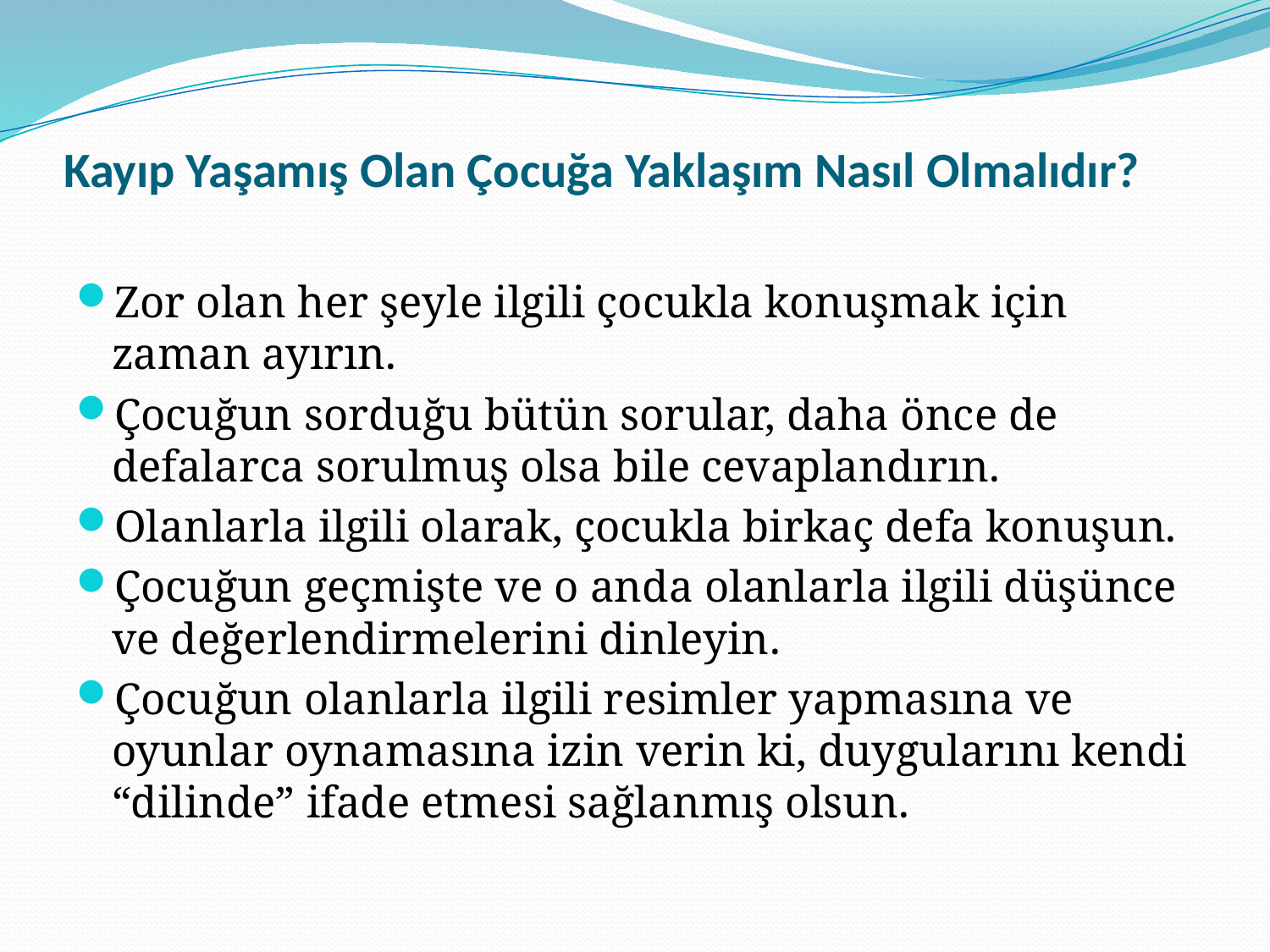

# Kayıp Yaşamış Olan Çocuğa Yaklaşım Nasıl Olmalıdır?
Zor olan her şeyle ilgili çocukla konuşmak için zaman ayırın.
Çocuğun sorduğu bütün sorular, daha önce de defalarca sorulmuş olsa bile cevaplandırın.
Olanlarla ilgili olarak, çocukla birkaç defa konuşun.
Çocuğun geçmişte ve o anda olanlarla ilgili düşünce ve değerlendirmelerini dinleyin.
Çocuğun olanlarla ilgili resimler yapmasına ve oyunlar oynamasına izin verin ki, duygularını kendi “dilinde” ifade etmesi sağlanmış olsun.